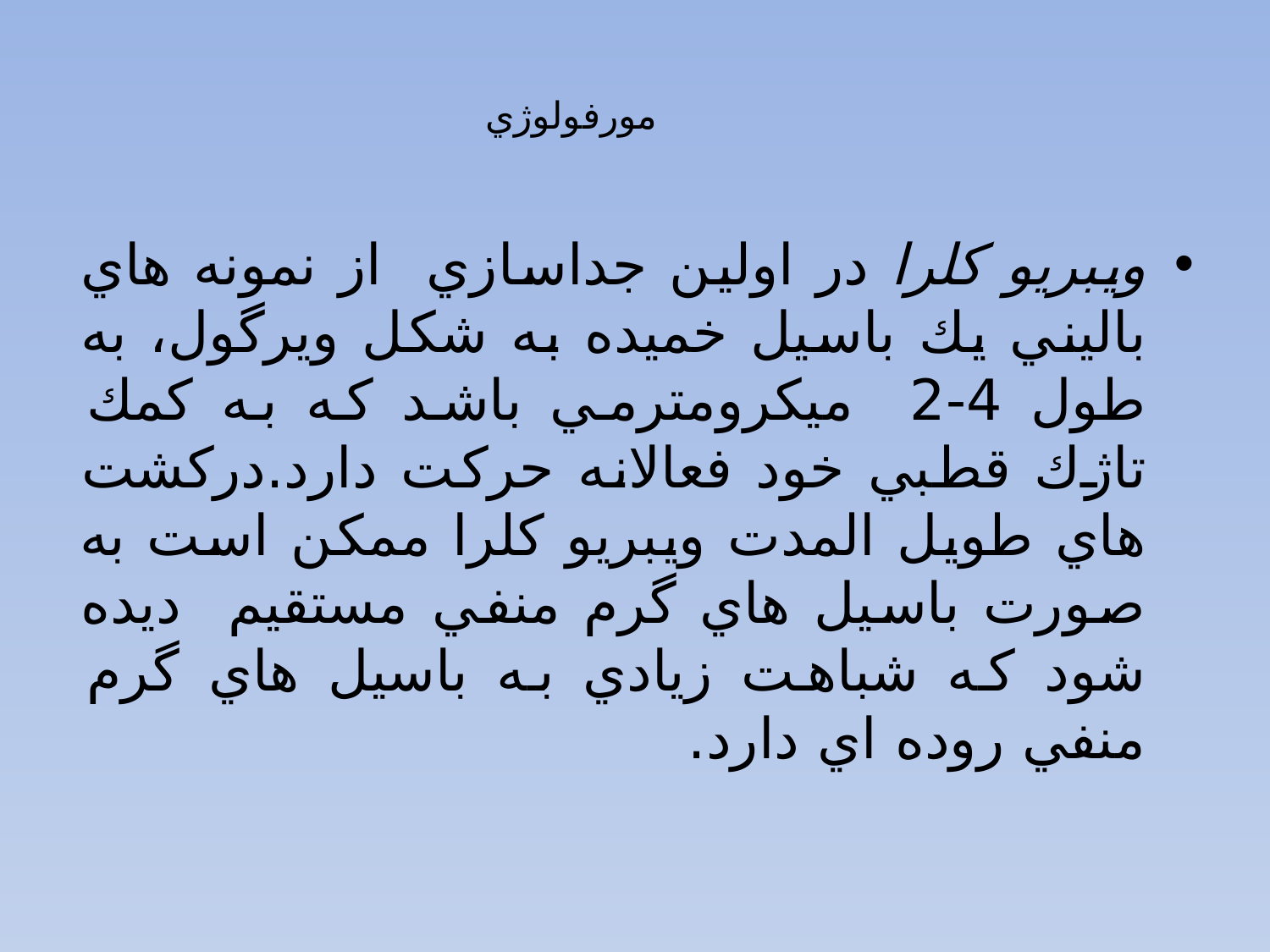

# مورفولوژي
ويبريو كلرا در اولين جداسازي  از نمونه هاي باليني يك باسيل خميده به شكل ويرگول، به طول 4-2  ميكرومترمي باشد كه به كمك تاژك قطبي خود فعالانه حركت دارد.دركشت هاي طويل المدت ويبريو كلرا ممكن است به صورت باسيل هاي گرم منفي مستقيم  ديده شود كه شباهت زيادي به باسيل هاي گرم منفي روده اي دارد.